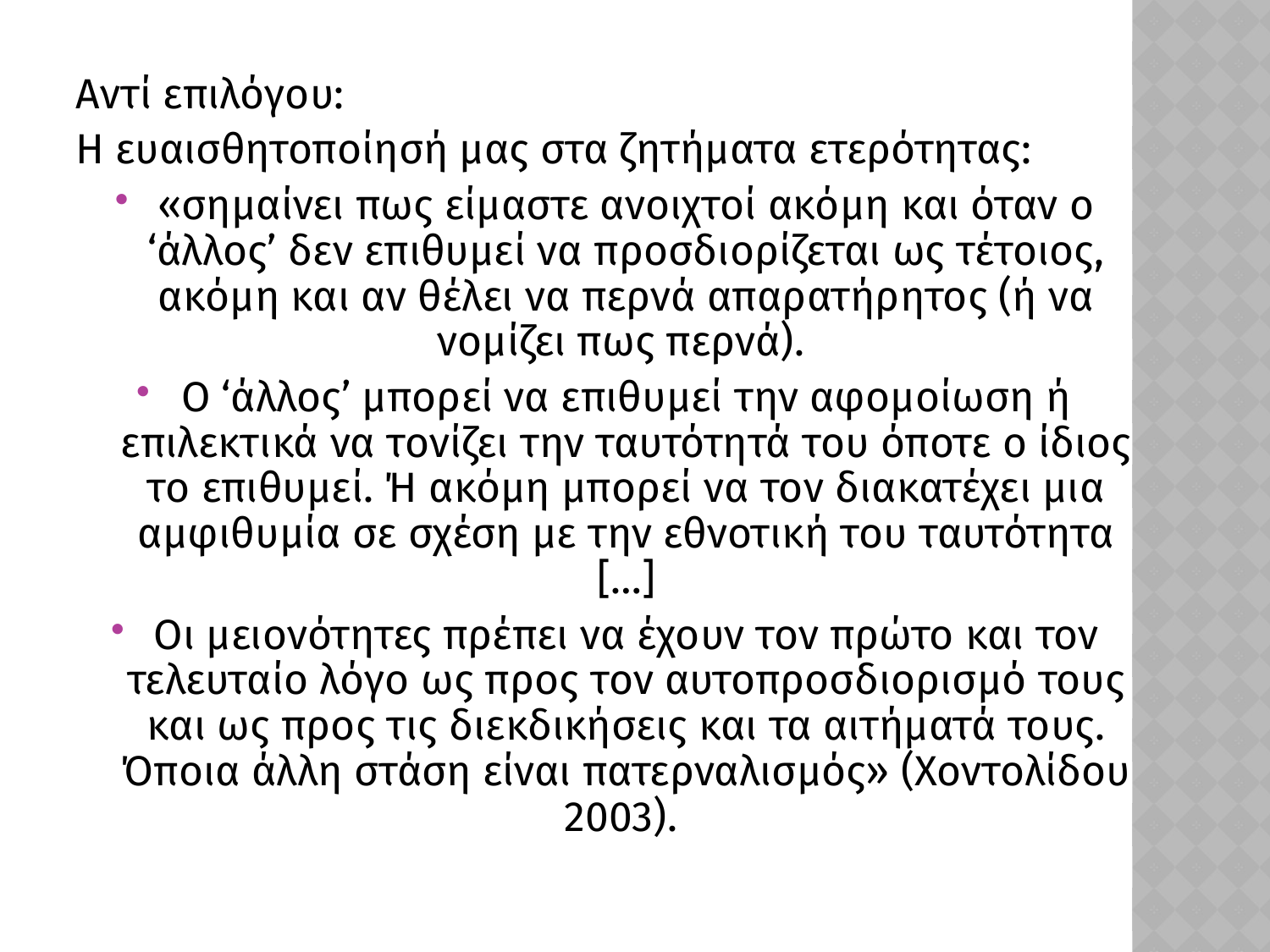

Αντί επιλόγου:
Η ευαισθητοποίησή μας στα ζητήματα ετερότητας:
«σημαίνει πως είμαστε ανοιχτοί ακόμη και όταν ο ‘άλλος’ δεν επιθυμεί να προσδιορίζεται ως τέτοιος, ακόμη και αν θέλει να περνά απαρατήρητος (ή να νομίζει πως περνά).
Ο ‘άλλος’ μπορεί να επιθυμεί την αφομοίωση ή επιλεκτικά να τονίζει την ταυτότητά του όποτε ο ίδιος το επιθυμεί. Ή ακόμη μπορεί να τον διακατέχει μια αμφιθυμία σε σχέση με την εθνοτική του ταυτότητα […]
Οι μειονότητες πρέπει να έχουν τον πρώτο και τον τελευταίο λόγο ως προς τον αυτοπροσδιορισμό τους και ως προς τις διεκδικήσεις και τα αιτήματά τους. Όποια άλλη στάση είναι πατερναλισμός» (Χοντολίδου 2003).